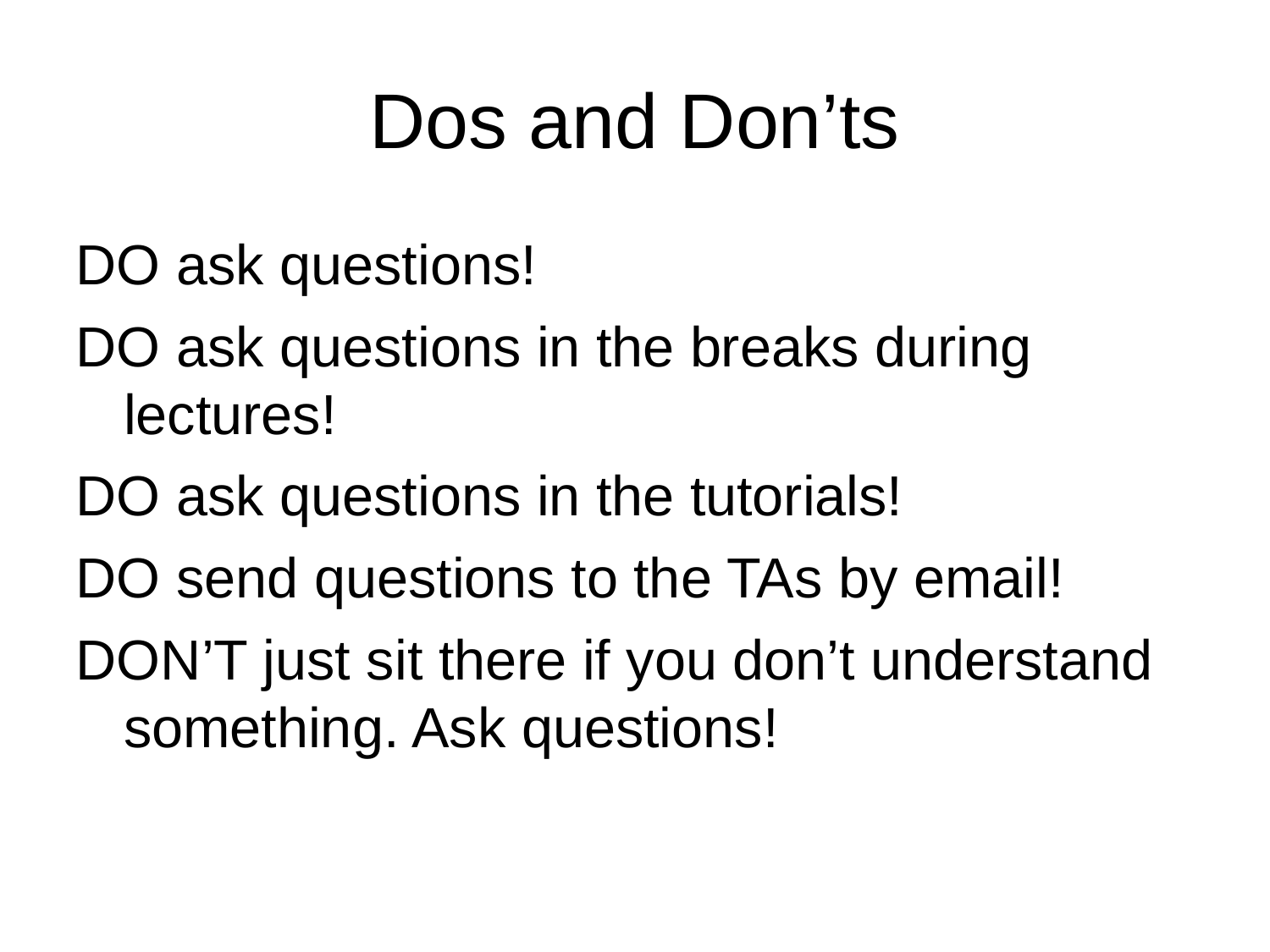

# Dos and Don’ts
DO ask questions!
DO ask questions in the breaks during lectures!
DO ask questions in the tutorials!
DO send questions to the TAs by email!
DON’T just sit there if you don’t understand something. Ask questions!